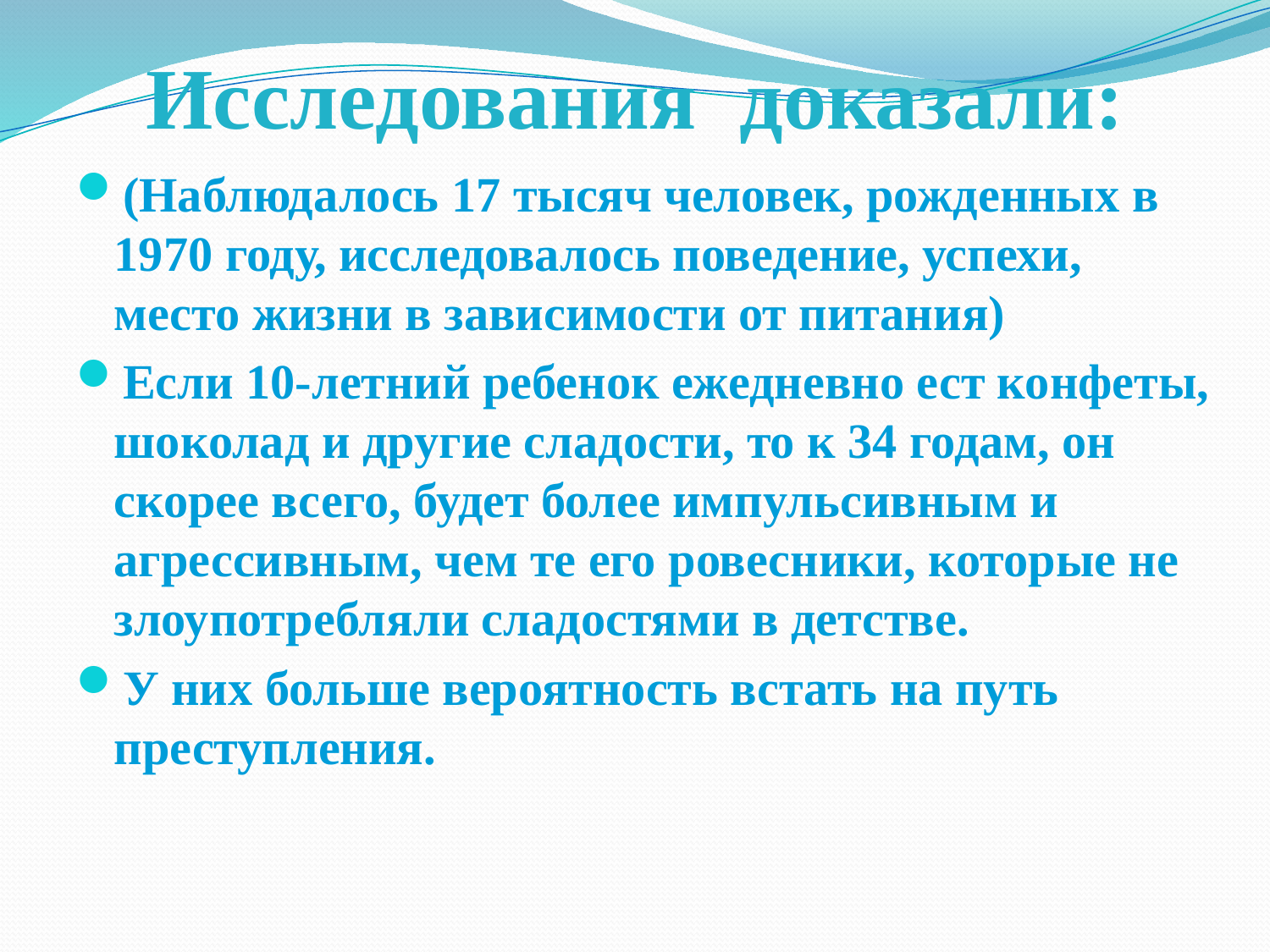

# Исследования  доказали:
(Наблюдалось 17 тысяч человек, рожденных в 1970 году, исследовалось поведение, успехи, место жизни в зависимости от питания)
Если 10-летний ребенок ежедневно ест конфеты, шоколад и другие сладости, то к 34 годам, он скорее всего, будет более импульсивным и агрессивным, чем те его ровесники, которые не злоупотребляли сладостями в детстве.
У них больше вероятность встать на путь преступления.